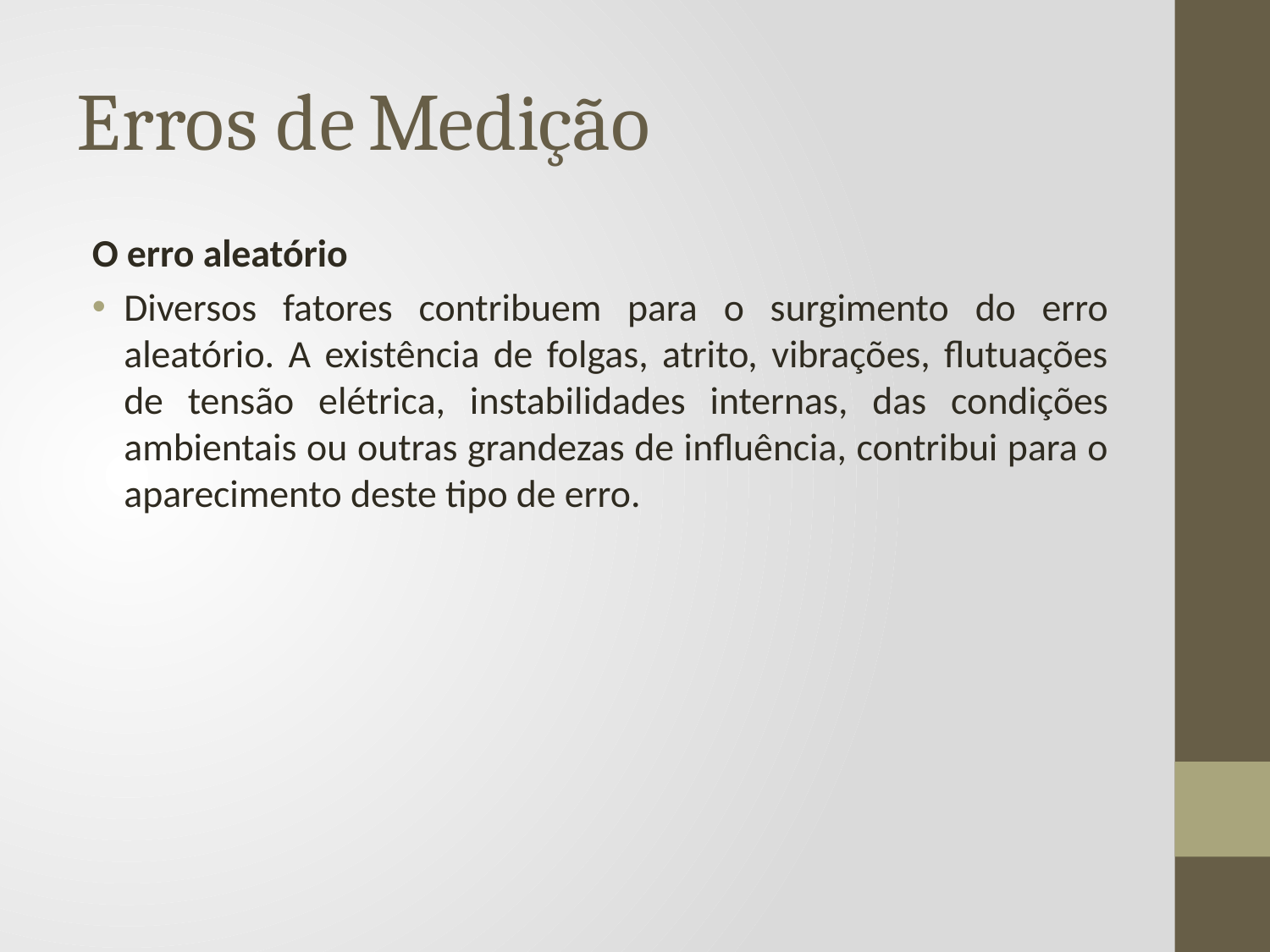

# Erros de Medição
O erro aleatório
Diversos fatores contribuem para o surgimento do erro aleatório. A existência de folgas, atrito, vibrações, flutuações de tensão elétrica, instabilidades internas, das condições ambientais ou outras grandezas de influência, contribui para o aparecimento deste tipo de erro.